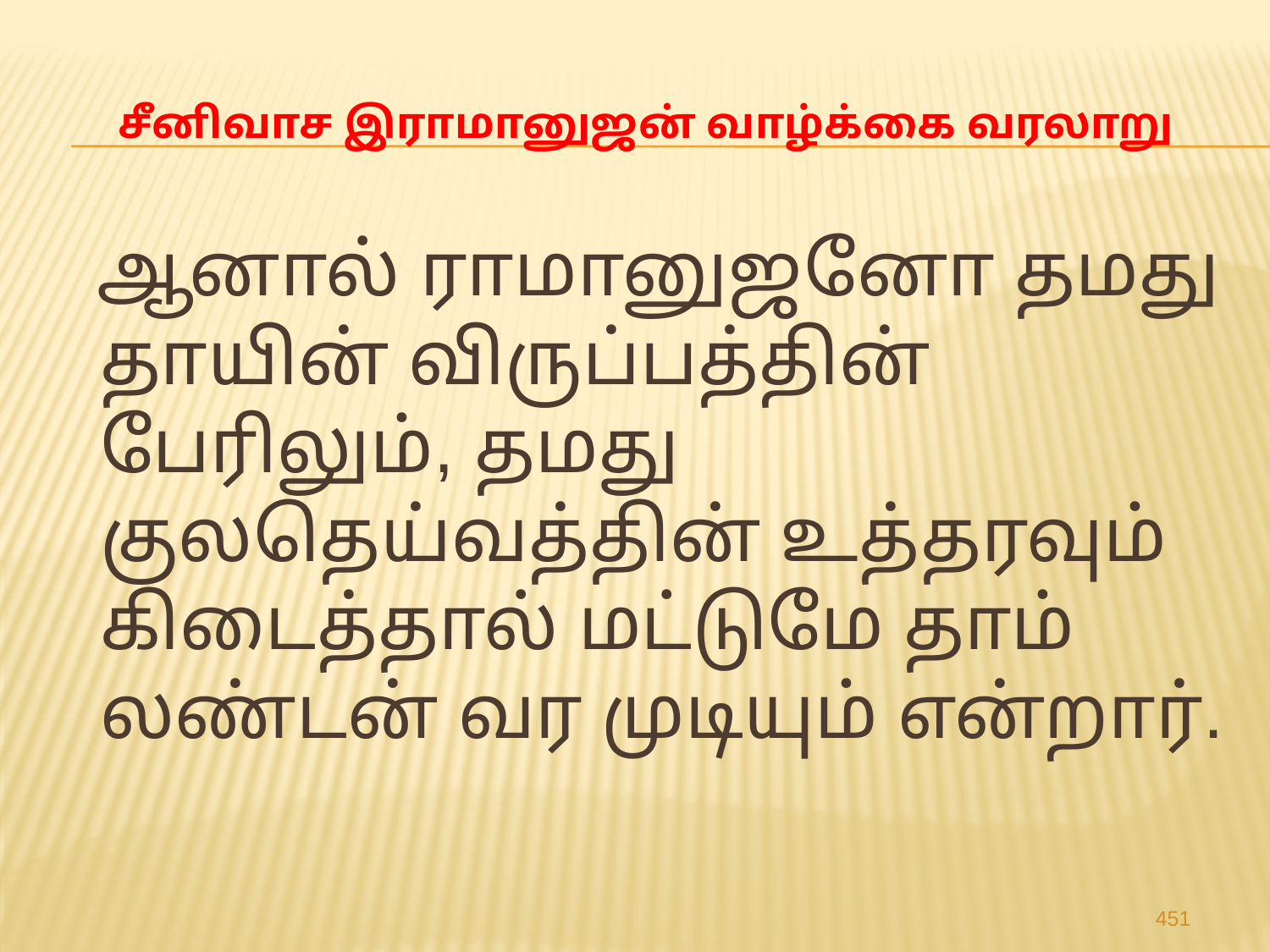

# சீனிவாச இராமானுஜன் வாழ்க்கை வரலாறு
   ஆனால் ராமானுஜனோ தமது தாயின் விருப்பத்தின் பேரிலும், தமது குலதெய்வத்தின் உத்தரவும் கிடைத்தால் மட்டுமே தாம் லண்டன் வர முடியும் என்றார்.

451